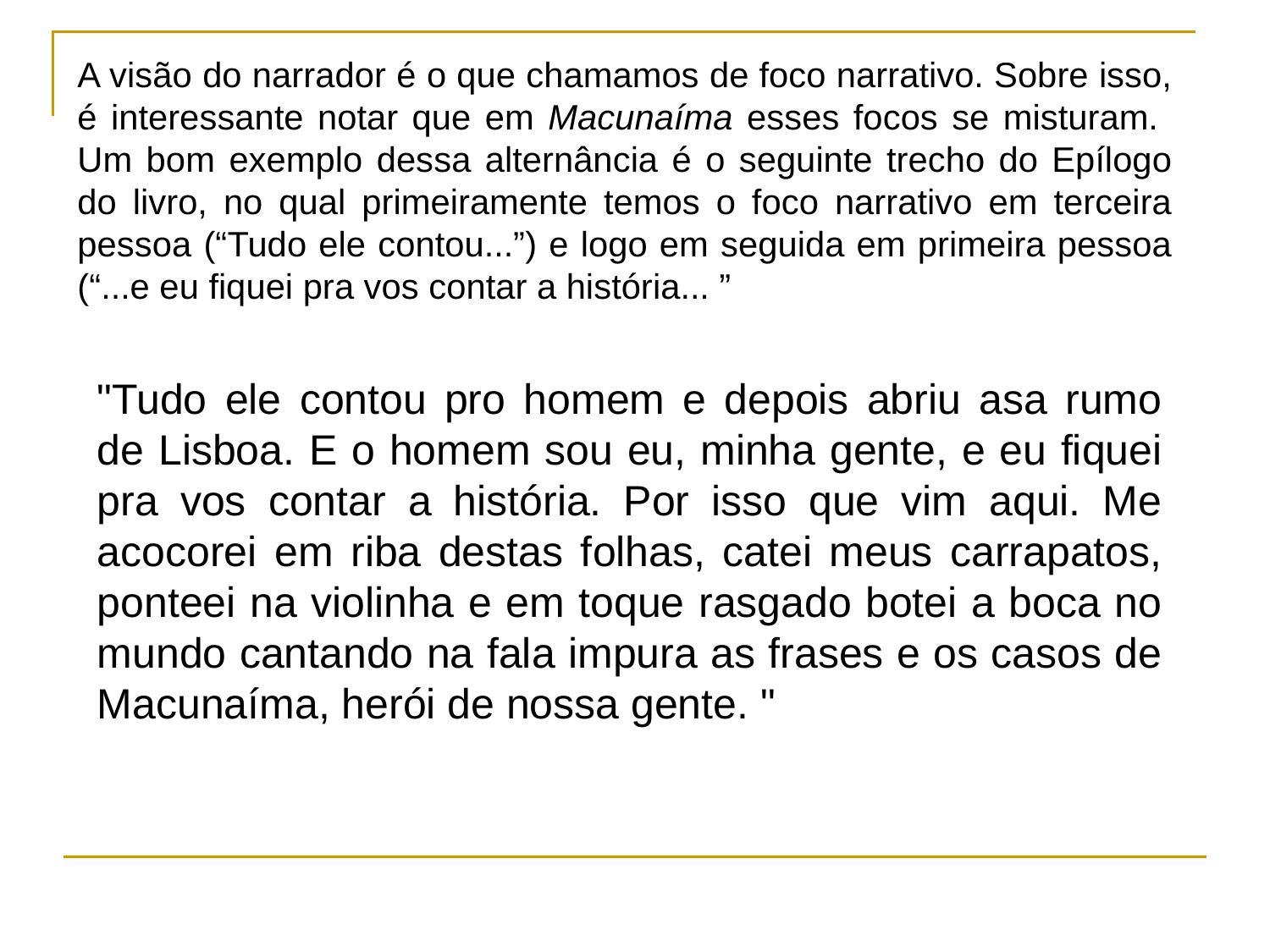

A visão do narrador é o que chamamos de foco narrativo. Sobre isso, é interessante notar que em Macunaíma esses focos se misturam.  Um bom exemplo dessa alternância é o seguinte trecho do Epílogo do livro, no qual primeiramente temos o foco narrativo em terceira pessoa (“Tudo ele contou...”) e logo em seguida em primeira pessoa (“...e eu fiquei pra vos contar a história... ”
"Tudo ele contou pro homem e depois abriu asa rumo de Lisboa. E o homem sou eu, minha gente, e eu fiquei pra vos contar a história. Por isso que vim aqui. Me acocorei em riba destas folhas, catei meus carrapatos, ponteei na violinha e em toque rasgado botei a boca no mundo cantando na fala impura as frases e os casos de Macunaíma, herói de nossa gente. "